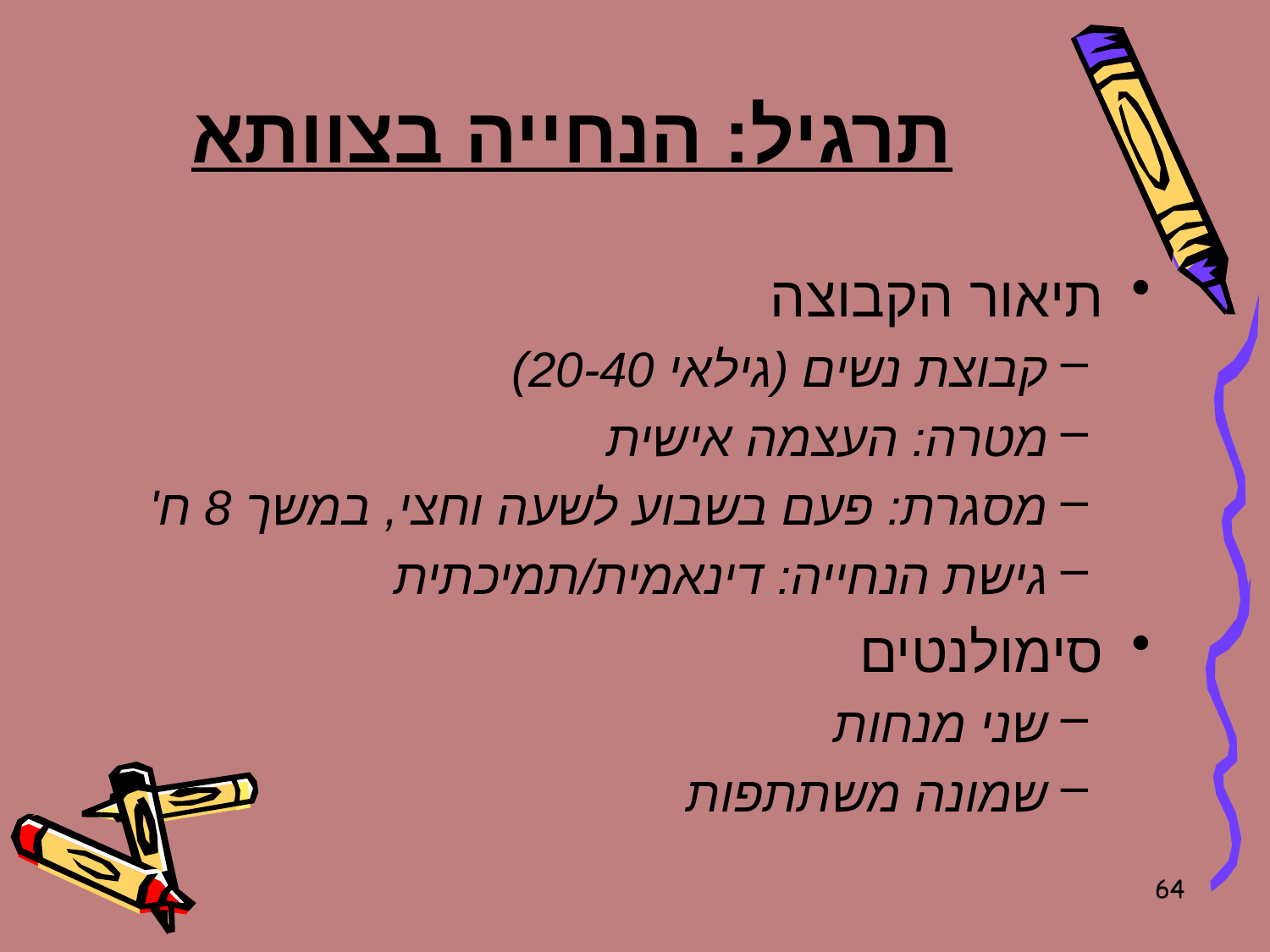

# תרגיל: הנחייה בצוותא
תיאור הקבוצה
קבוצת נשים (גילאי 20-40)
מטרה: העצמה אישית
מסגרת: פעם בשבוע לשעה וחצי, במשך 8 ח'
גישת הנחייה: דינאמית/תמיכתית
סימולנטים
שני מנחות
שמונה משתתפות

64